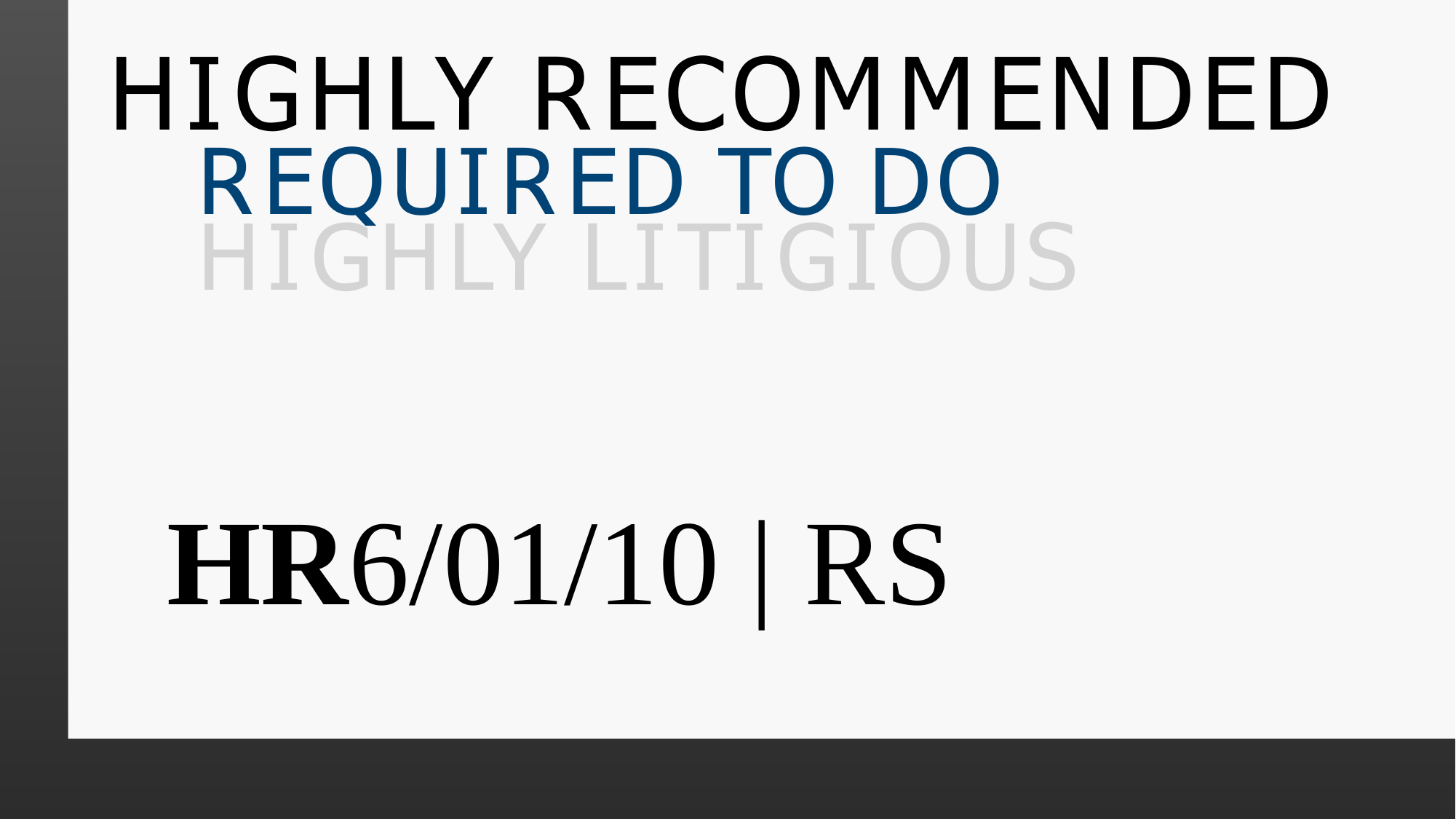

HIGHLY RECOMMENDED
REQUIRED TO DO
HIGHLY LITIGIOUS
HR6/01/10 | RS